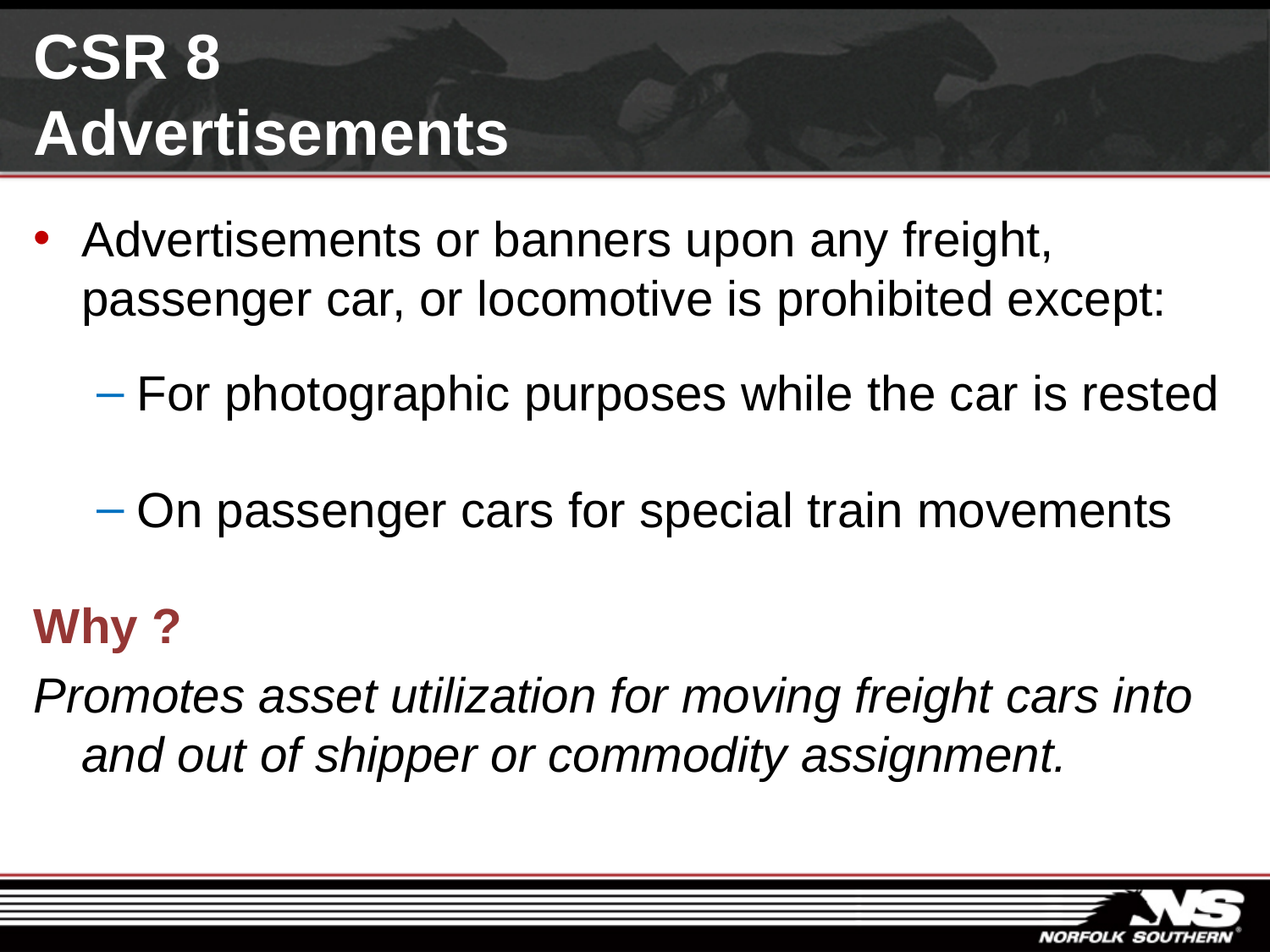

# CSR 8 Advertisements
Advertisements or banners upon any freight, passenger car, or locomotive is prohibited except:

For photographic purposes while the car is rested

On passenger cars for special train movements

Why ?
Promotes asset utilization for moving freight cars into and out of shipper or commodity assignment.